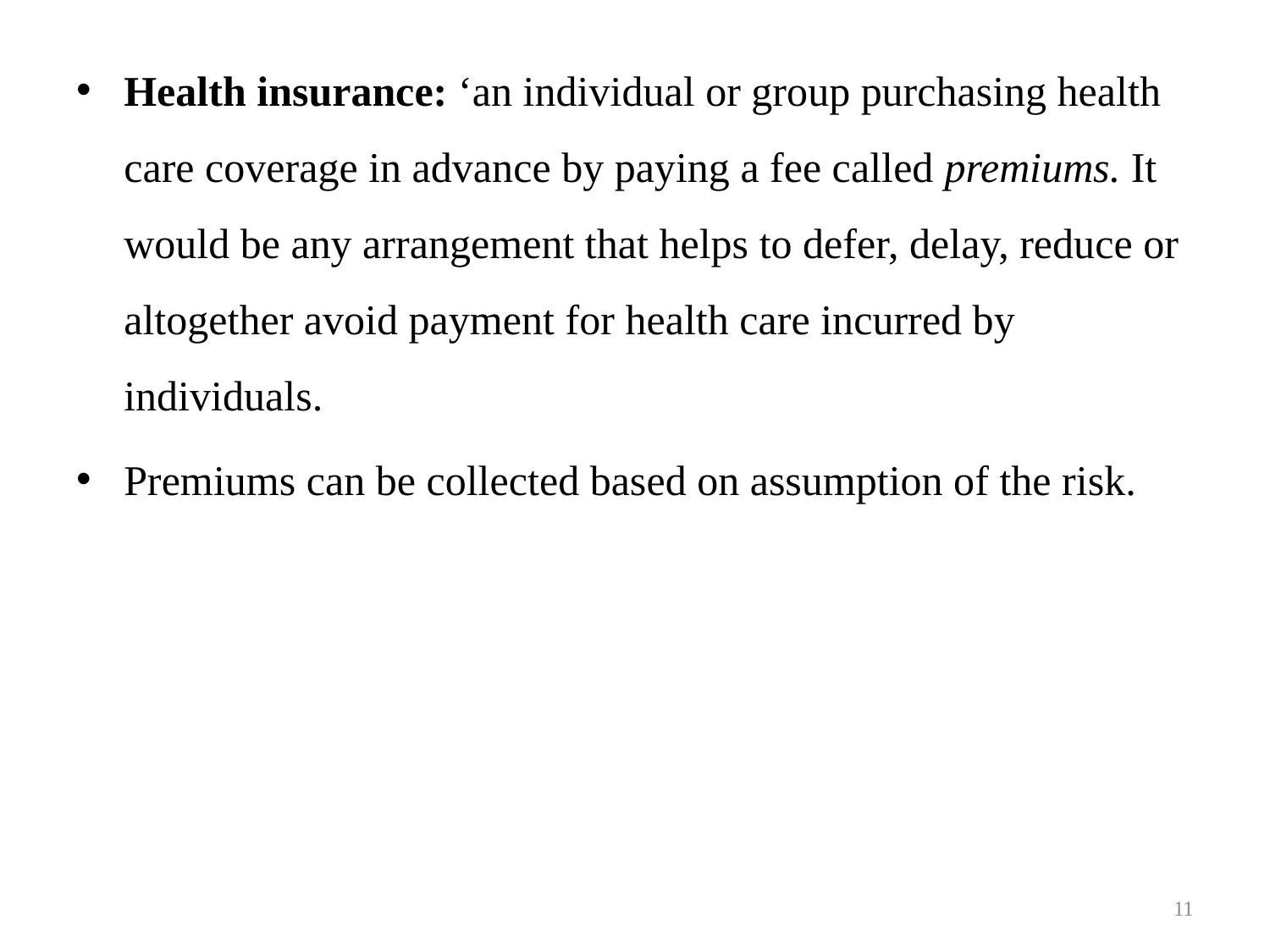

Health insurance: ‘an individual or group purchasing health care coverage in advance by paying a fee called premiums. It would be any arrangement that helps to defer, delay, reduce or altogether avoid payment for health care incurred by individuals.
Premiums can be collected based on assumption of the risk.

11